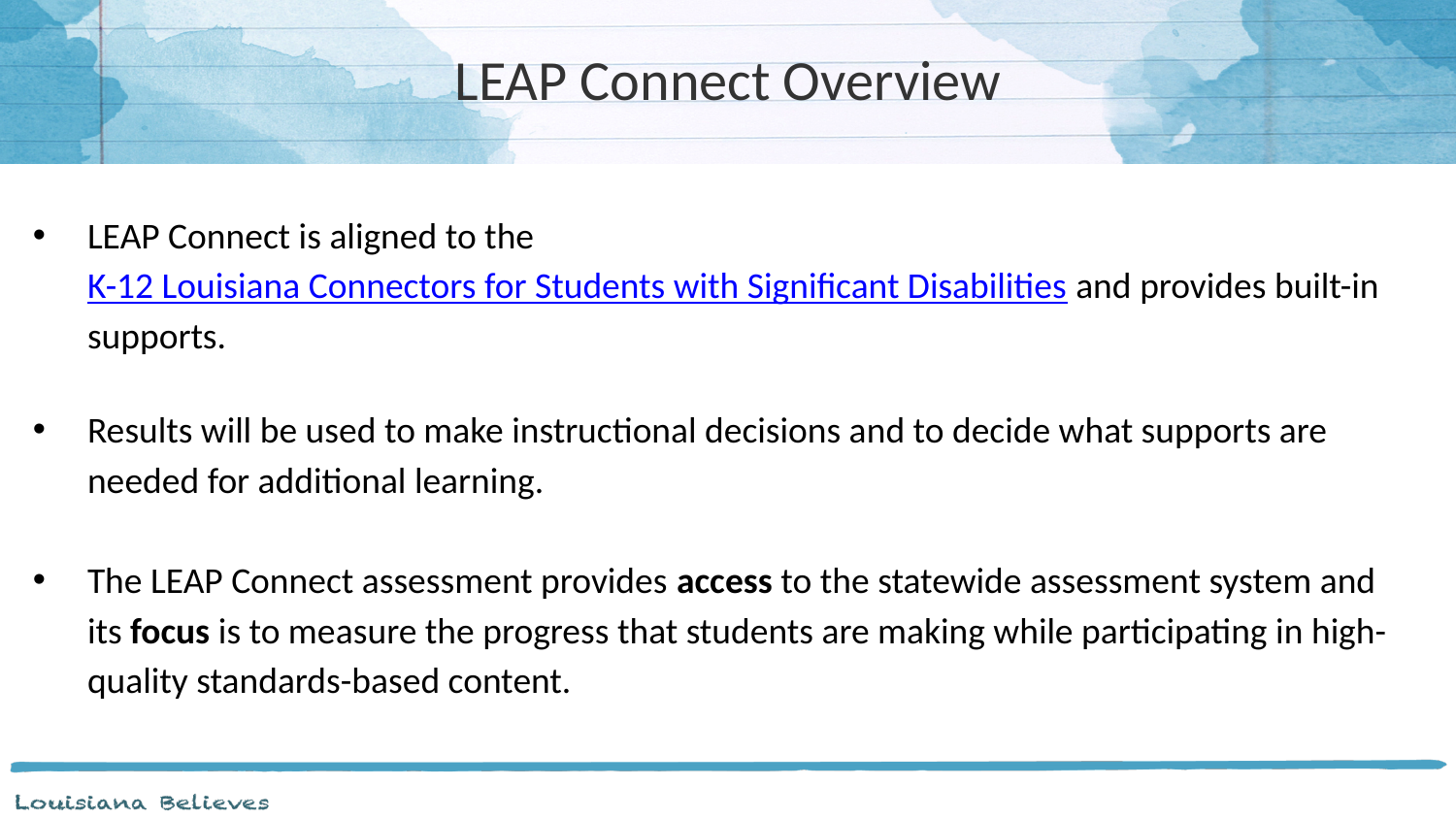

# LEAP Connect Overview
LEAP Connect is aligned to the K-12 Louisiana Connectors for Students with Significant Disabilities and provides built-in supports.
Results will be used to make instructional decisions and to decide what supports are needed for additional learning.
The LEAP Connect assessment provides access to the statewide assessment system and its focus is to measure the progress that students are making while participating in high-quality standards-based content.